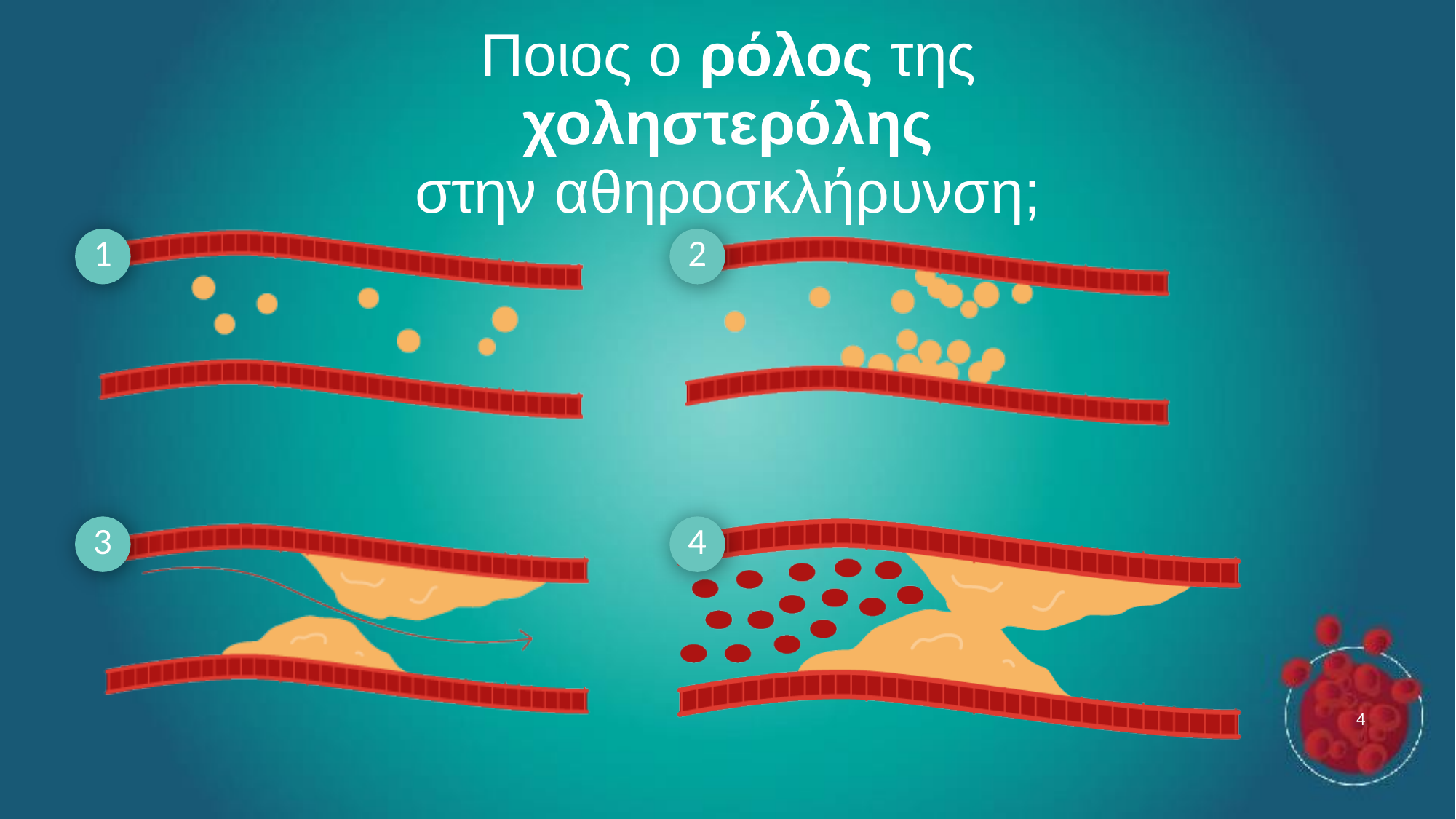

# Ποιος ο ρόλος της χοληστερόλης
στην αθηροσκλήρυνση;

1
2

3
4

4